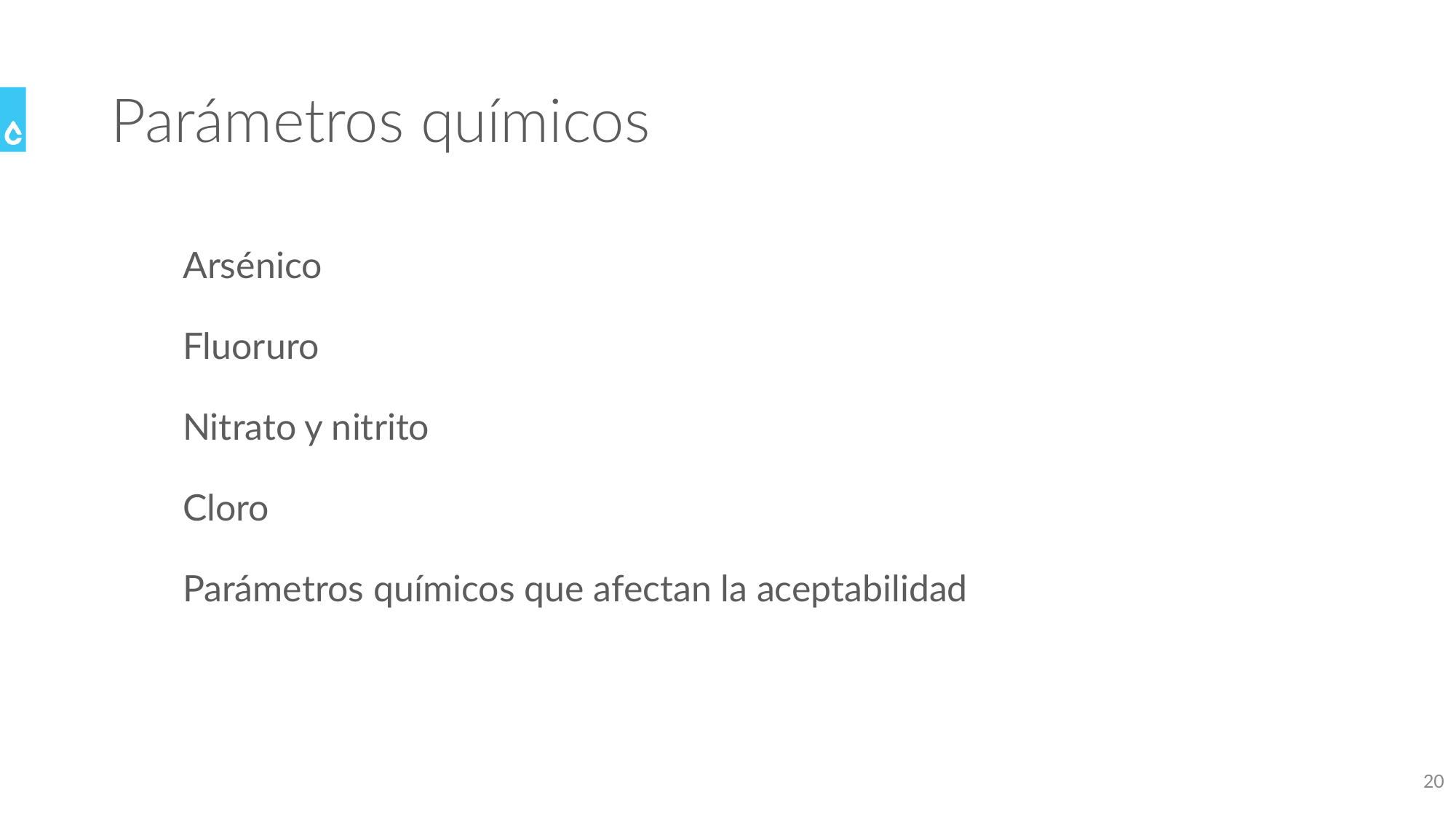

# Parámetros químicos
Arsénico
Fluoruro
Nitrato y nitrito
Cloro
Parámetros químicos que afectan la aceptabilidad

20